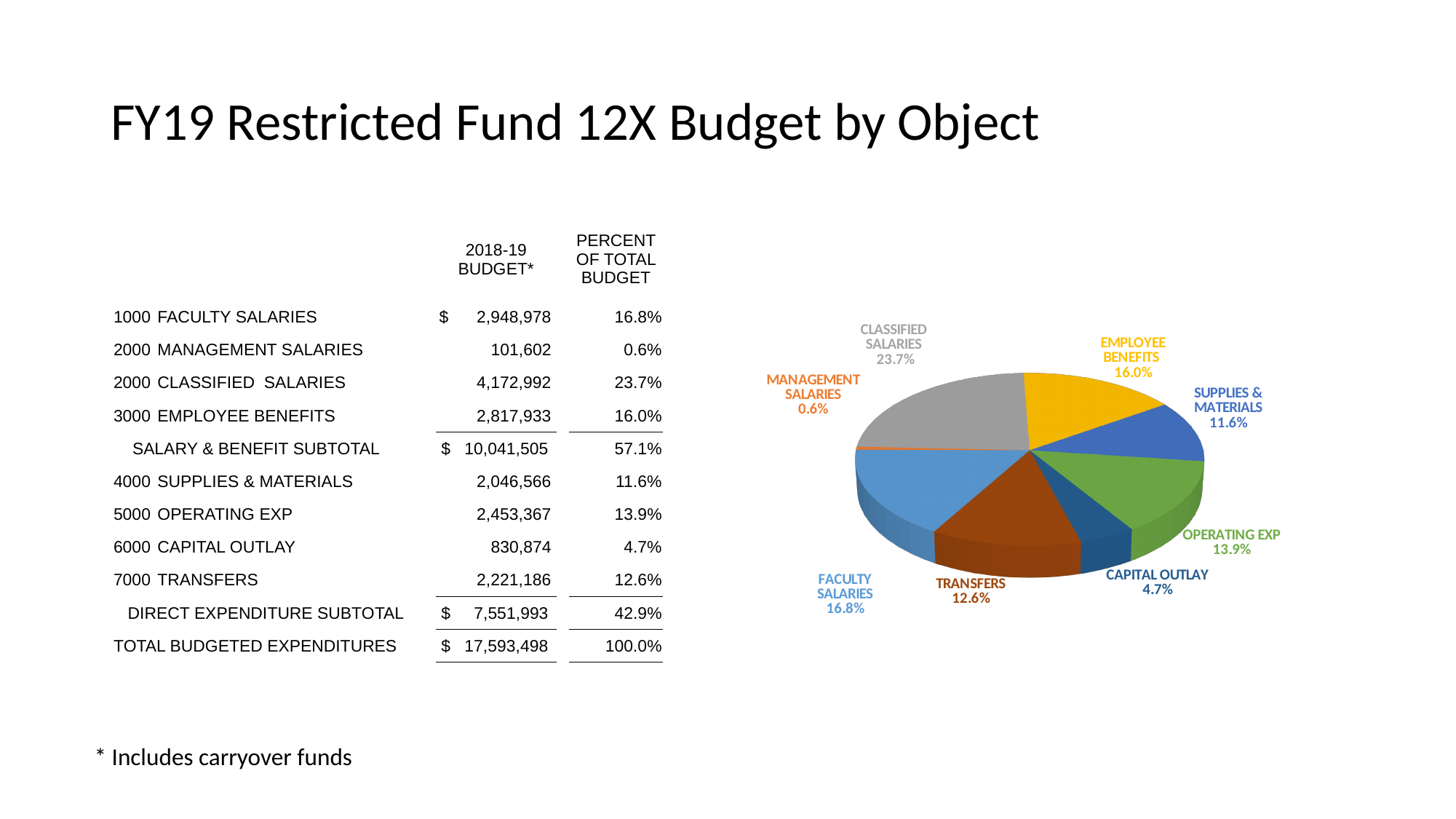

# FY19 Restricted Fund 12X Budget by Object
|  |  | 2018-19 BUDGET\* |  | PERCENT OF TOTAL BUDGET |
| --- | --- | --- | --- | --- |
| 1000 | FACULTY SALARIES | $ 2,948,978 |  | 16.8% |
| 2000 | MANAGEMENT SALARIES | 101,602 |  | 0.6% |
| 2000 | CLASSIFIED SALARIES | 4,172,992 |  | 23.7% |
| 3000 | EMPLOYEE BENEFITS | 2,817,933 |  | 16.0% |
| SALARY & BENEFIT SUBTOTAL |  | $ 10,041,505 |  | 57.1% |
| 4000 | SUPPLIES & MATERIALS | 2,046,566 |  | 11.6% |
| 5000 | OPERATING EXP | 2,453,367 |  | 13.9% |
| 6000 | CAPITAL OUTLAY | 830,874 |  | 4.7% |
| 7000 | TRANSFERS | 2,221,186 |  | 12.6% |
| DIRECT EXPENDITURE SUBTOTAL |  | $ 7,551,993 |  | 42.9% |
| TOTAL BUDGETED EXPENDITURES |  | $ 17,593,498 |  | 100.0% |

[unsupported chart]

* Includes carryover funds